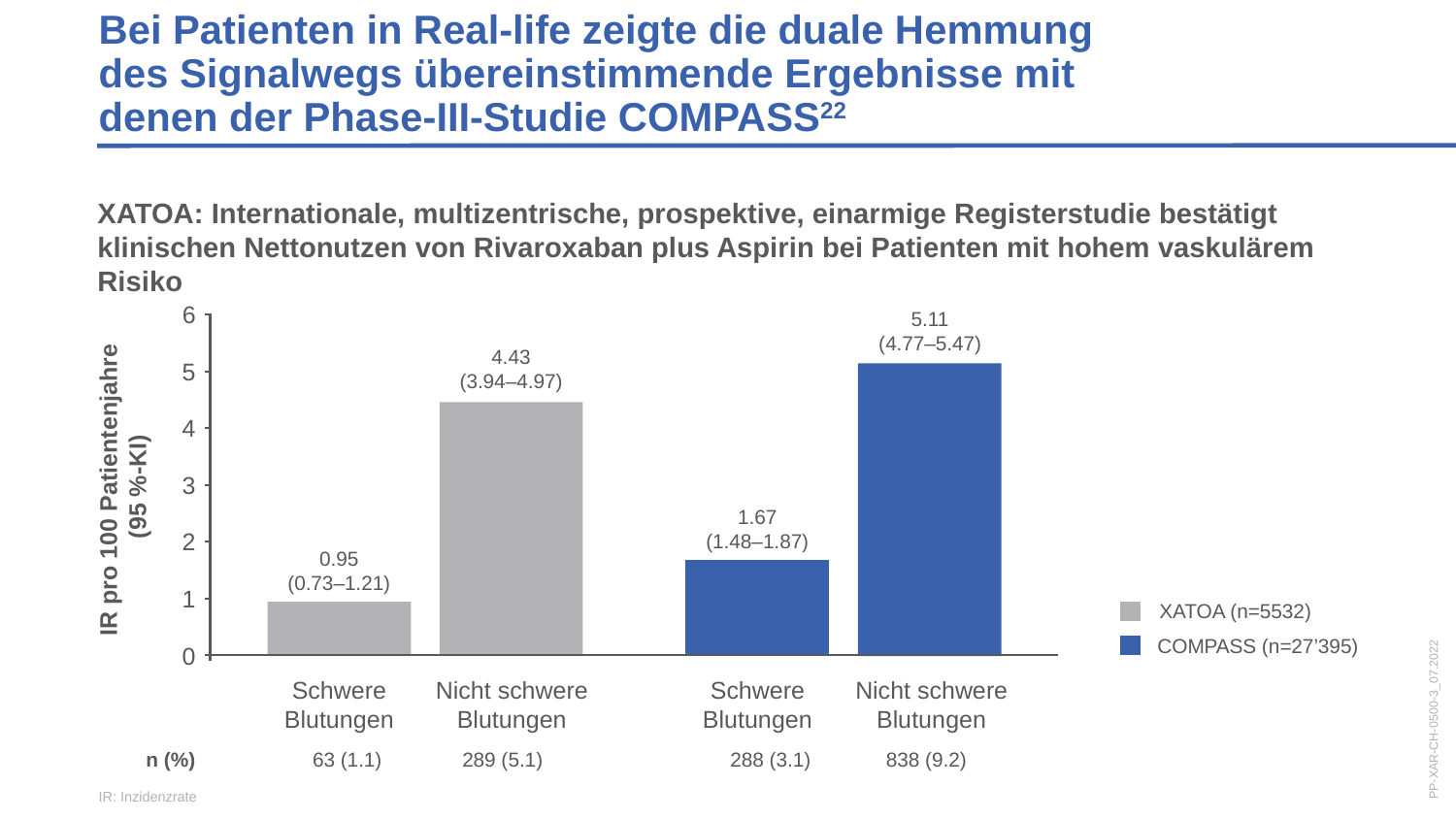

Bei Patienten in Real-life zeigte die duale Hemmung
des Signalwegs übereinstimmende Ergebnisse mit
denen der Phase-III-Studie COMPASS22

XATOA: Internationale, multizentrische, prospektive, einarmige Registerstudie bestätigt klinischen Nettonutzen von Rivaroxaban plus Aspirin bei Patienten mit hohem vaskulärem Risiko
6
5.11
(4.77–5.47)
4.43
(3.94–4.97)
5

4
3
IR pro 100 Patientenjahre
(95 %-KI)
1.67
(1.48–1.87)
2
0.95
(0.73–1.21)

1
XATOA (n=5532)

COMPASS (n=27’395)
0

Schwere Blutungen
Nicht schwere Blutungen
Schwere Blutungen
Nicht schwere Blutungen
PP-XAR-CH-0500-3_07.2022
| n (%) | 63 (1.1) | 289 (5.1) |  | 288 (3.1) | 838 (9.2) |
| --- | --- | --- | --- | --- | --- |
IR: Inzidenzrate